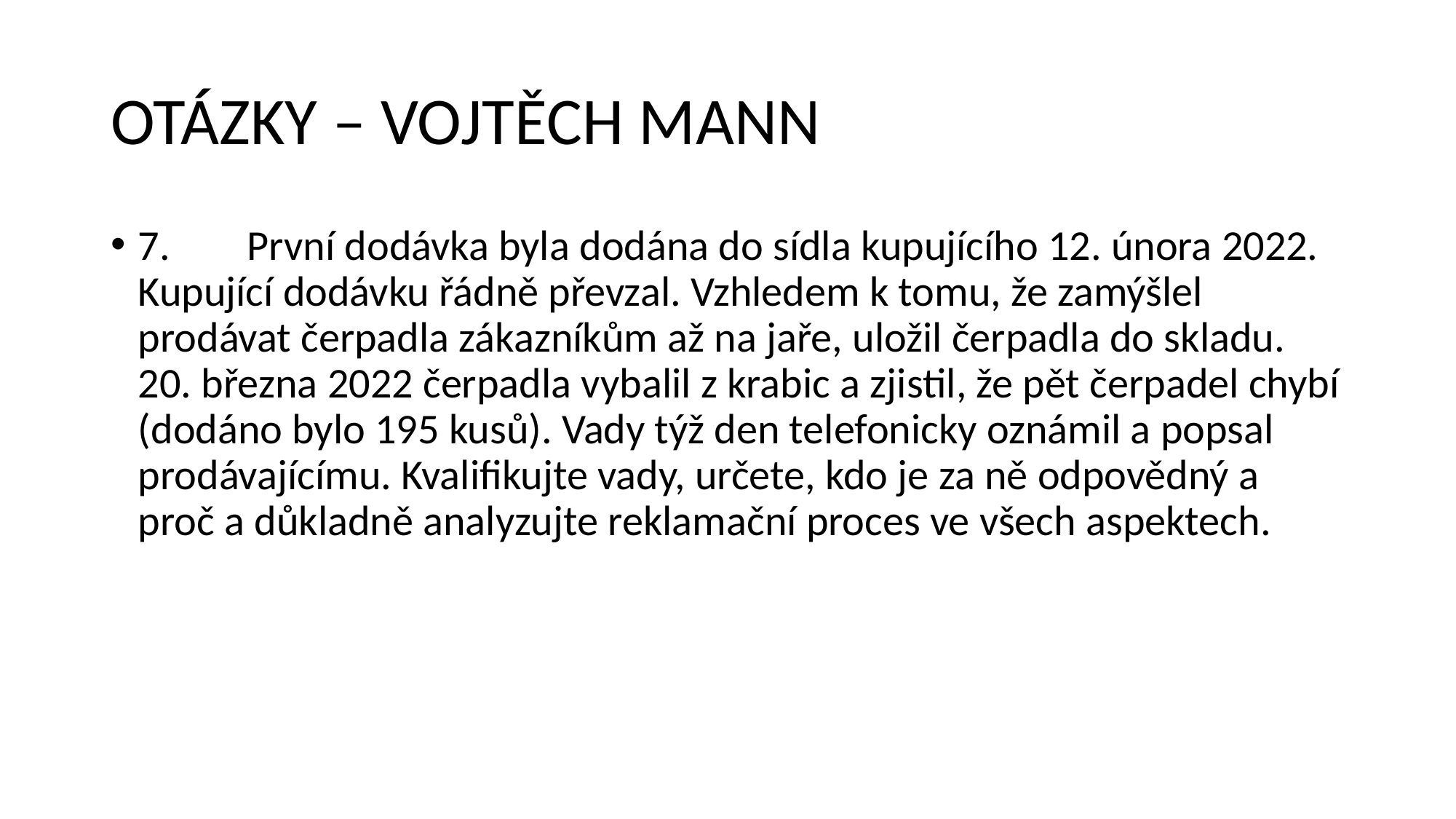

# OTÁZKY – VOJTĚCH MANN
7.	První dodávka byla dodána do sídla kupujícího 12. února 2022. Kupující dodávku řádně převzal. Vzhledem k tomu, že zamýšlel prodávat čerpadla zákazníkům až na jaře, uložil čerpadla do skladu. 20. března 2022 čerpadla vybalil z krabic a zjistil, že pět čerpadel chybí (dodáno bylo 195 kusů). Vady týž den telefonicky oznámil a popsal prodávajícímu. Kvalifikujte vady, určete, kdo je za ně odpovědný a proč a důkladně analyzujte reklamační proces ve všech aspektech.